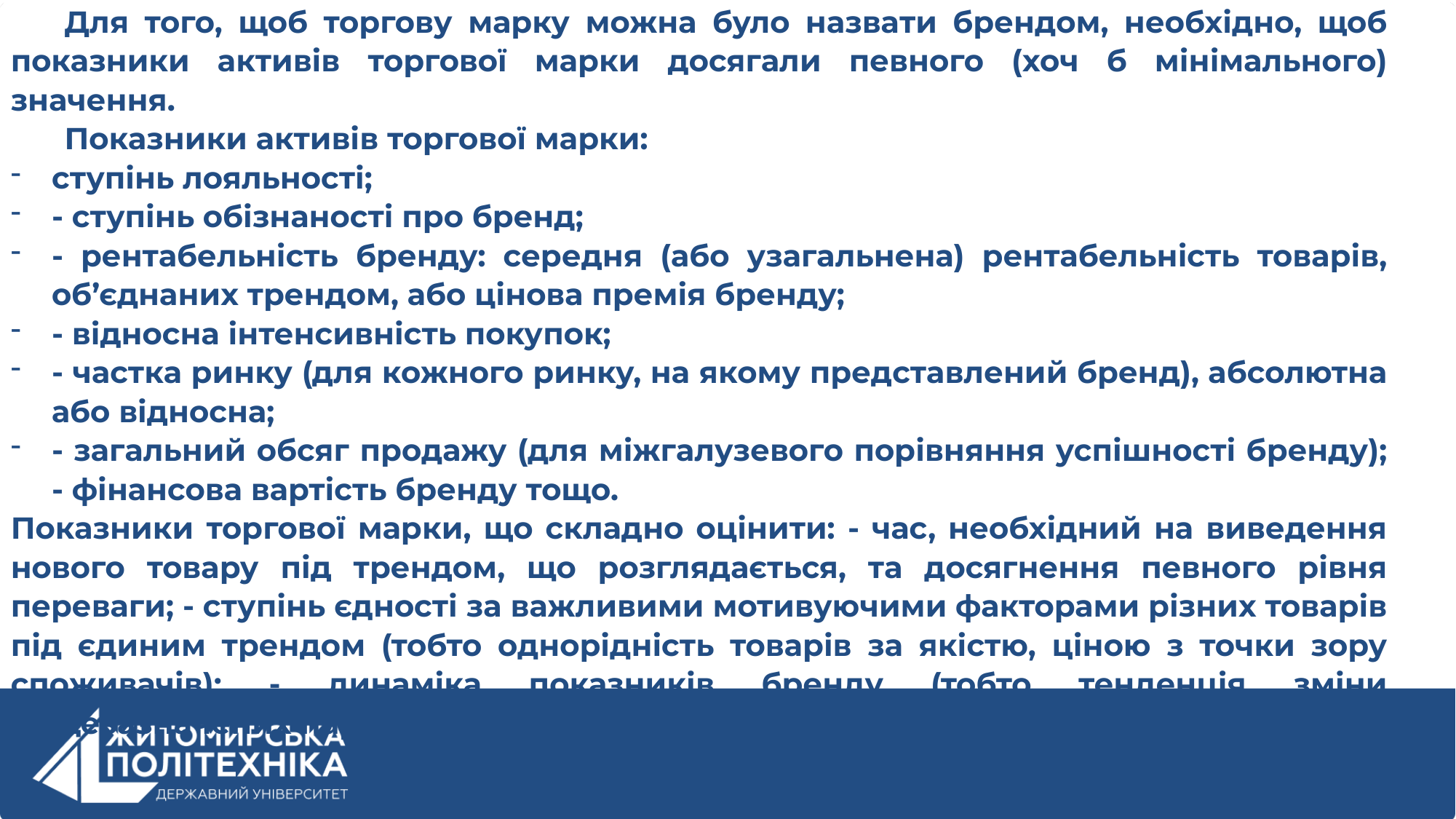

Для того, щоб торгову марку можна було назвати брендом, необхідно, щоб показники активів торгової марки досягали певного (хоч б мінімального) значення.
Показники активів торгової марки:
ступінь лояльності;
- ступінь обізнаності про бренд;
- рентабельність бренду: середня (або узагальнена) рентабельність товарів, об’єднаних трендом, або цінова премія бренду;
- відносна інтенсивність покупок;
- частка ринку (для кожного ринку, на якому представлений бренд), абсолютна або відносна;
- загальний обсяг продажу (для міжгалузевого порівняння успішності бренду); - фінансова вартість бренду тощо.
Показники торгової марки, що складно оцінити: - час, необхідний на виведення нового товару під трендом, що розглядається, та досягнення певного рівня переваги; - ступінь єдності за важливими мотивуючими факторами різних товарів під єдиним трендом (тобто однорідність товарів за якістю, ціною з точки зору споживачів); - динаміка показників бренду (тобто тенденція зміни вищезазначених параметрів: ступінь лояльності, обізнаність споживачів та інші).